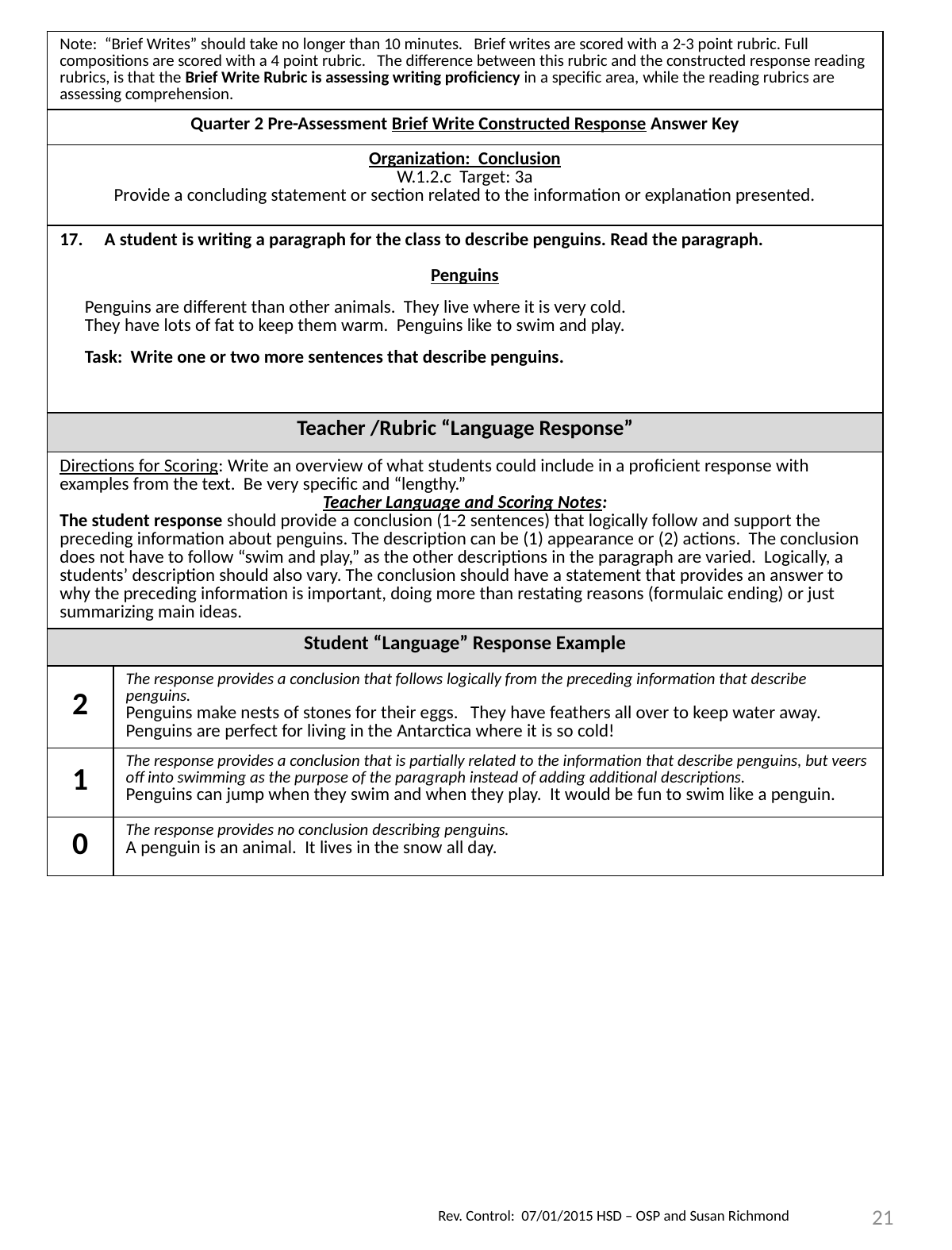

| Note: “Brief Writes” should take no longer than 10 minutes. Brief writes are scored with a 2-3 point rubric. Full compositions are scored with a 4 point rubric. The difference between this rubric and the constructed response reading rubrics, is that the Brief Write Rubric is assessing writing proficiency in a specific area, while the reading rubrics are assessing comprehension. |  |
| --- | --- |
| Quarter 2 Pre-Assessment Brief Write Constructed Response Answer Key |  |
| Organization: Conclusion W.1.2.c Target: 3a Provide a concluding statement or section related to the information or explanation presented. |  |
| A student is writing a paragraph for the class to describe penguins. Read the paragraph. Penguins Penguins are different than other animals. They live where it is very cold. They have lots of fat to keep them warm. Penguins like to swim and play. Task: Write one or two more sentences that describe penguins. |  |
| Teacher /Rubric “Language Response” |  |
| Directions for Scoring: Write an overview of what students could include in a proficient response with examples from the text. Be very specific and “lengthy.” Teacher Language and Scoring Notes: The student response should provide a conclusion (1-2 sentences) that logically follow and support the preceding information about penguins. The description can be (1) appearance or (2) actions. The conclusion does not have to follow “swim and play,” as the other descriptions in the paragraph are varied. Logically, a students’ description should also vary. The conclusion should have a statement that provides an answer to why the preceding information is important, doing more than restating reasons (formulaic ending) or just summarizing main ideas. |  |
| Student “Language” Response Example |  |
| 2 | The response provides a conclusion that follows logically from the preceding information that describe penguins. Penguins make nests of stones for their eggs. They have feathers all over to keep water away. Penguins are perfect for living in the Antarctica where it is so cold! |
| 1 | The response provides a conclusion that is partially related to the information that describe penguins, but veers off into swimming as the purpose of the paragraph instead of adding additional descriptions. Penguins can jump when they swim and when they play. It would be fun to swim like a penguin. |
| 0 | The response provides no conclusion describing penguins. A penguin is an animal. It lives in the snow all day. |
21